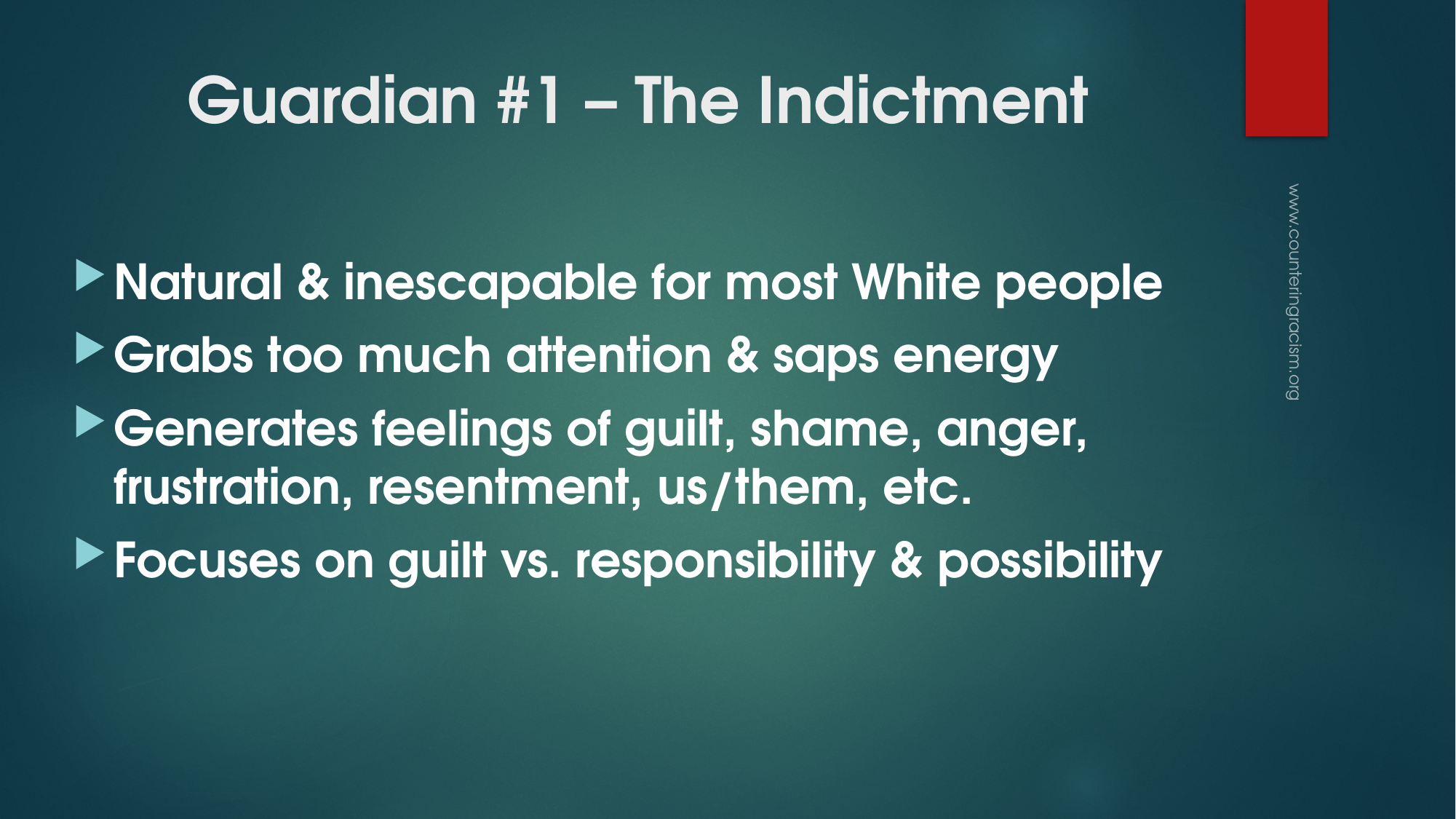

# Guardian #1 – The Indictment
Natural & inescapable for most White people
Grabs too much attention & saps energy
Generates feelings of guilt, shame, anger, frustration, resentment, us/them, etc.
Focuses on guilt vs. responsibility & possibility

www.counteringracism.org